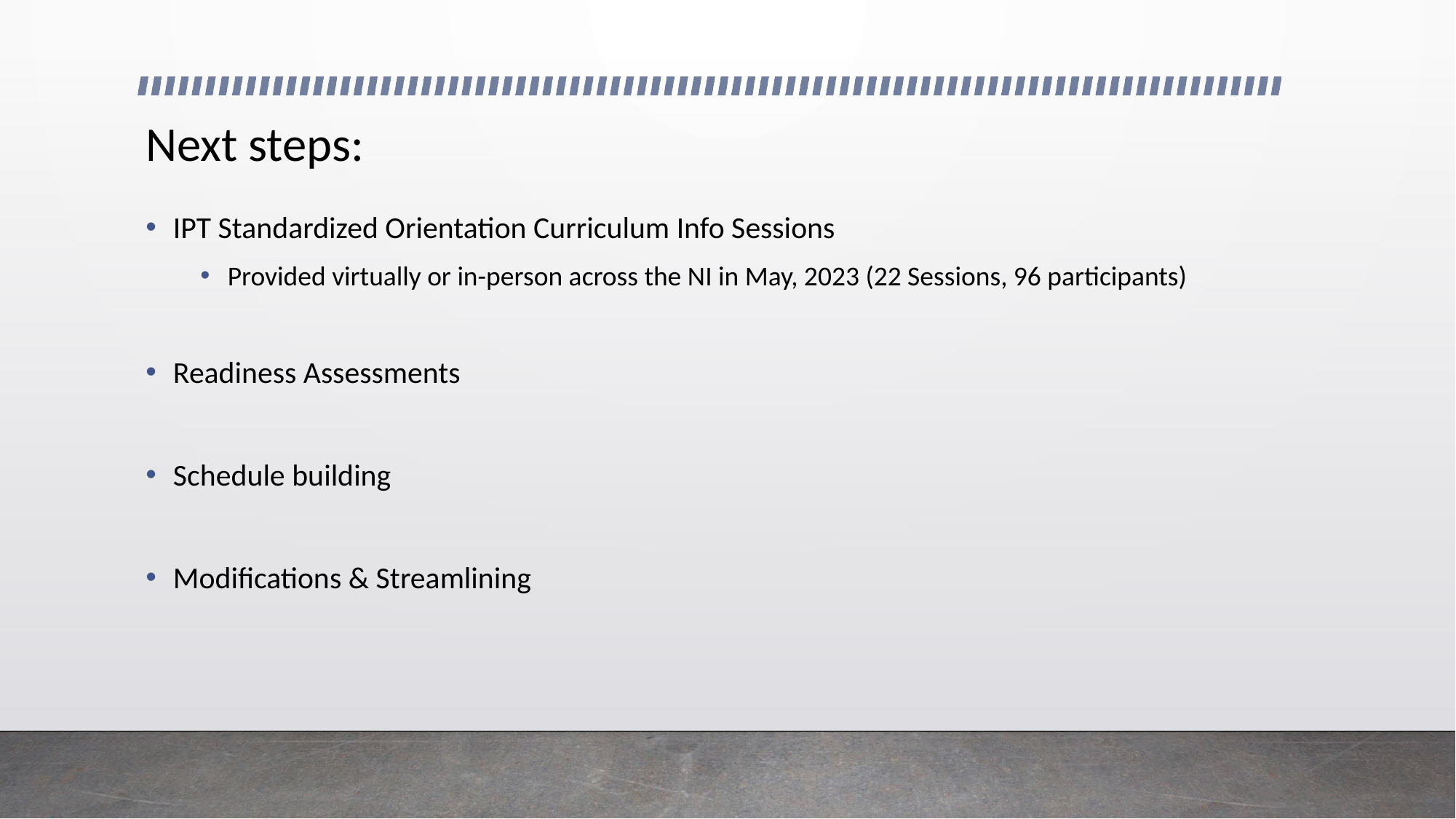

# Next steps:
IPT Standardized Orientation Curriculum Info Sessions
Provided virtually or in-person across the NI in May, 2023 (22 Sessions, 96 participants)
Readiness Assessments
Schedule building
Modifications & Streamlining